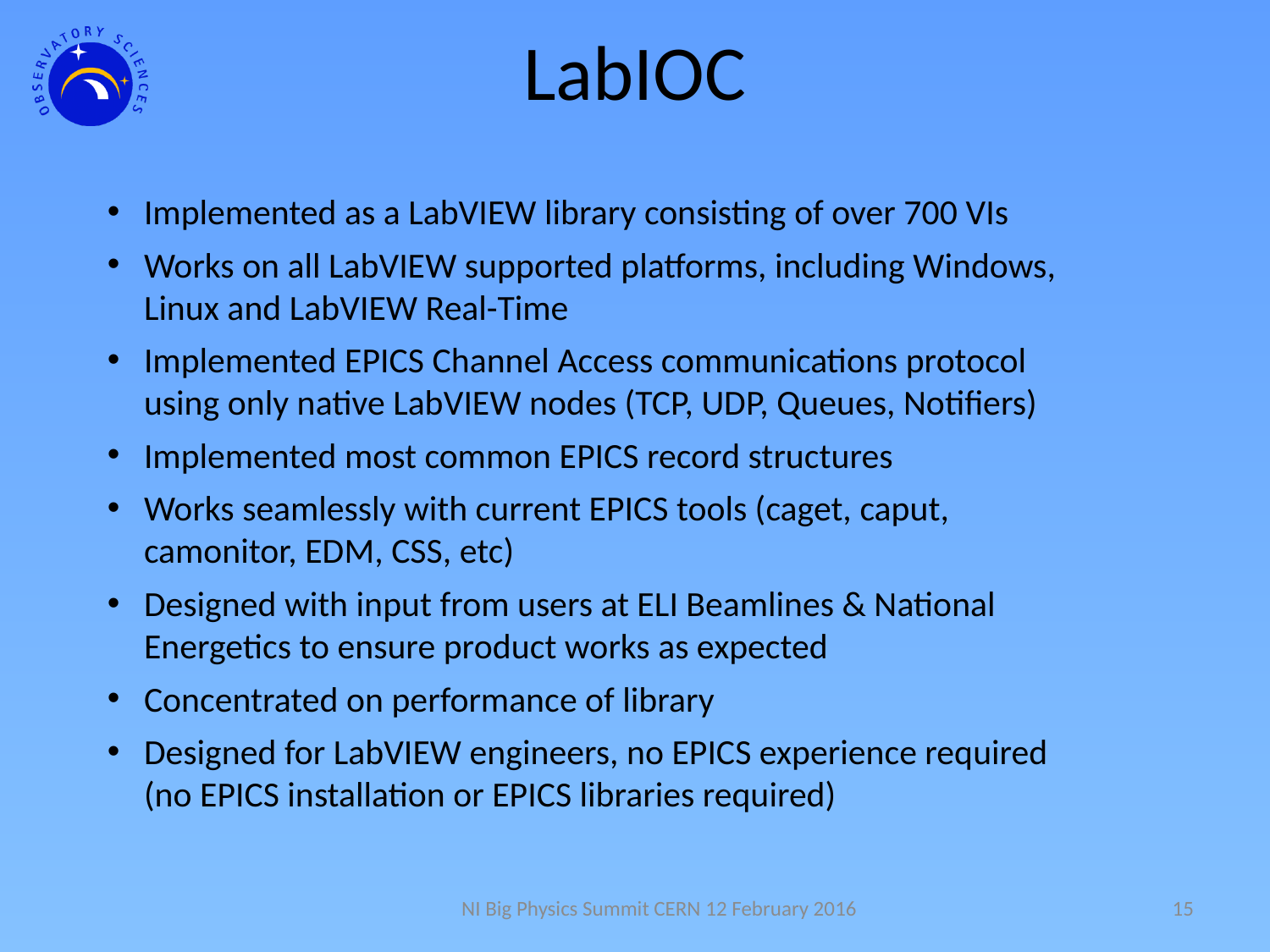

LabIOC
Implemented as a LabVIEW library consisting of over 700 VIs
Works on all LabVIEW supported platforms, including Windows, Linux and LabVIEW Real-Time
Implemented EPICS Channel Access communications protocol using only native LabVIEW nodes (TCP, UDP, Queues, Notifiers)
Implemented most common EPICS record structures
Works seamlessly with current EPICS tools (caget, caput, camonitor, EDM, CSS, etc)
Designed with input from users at ELI Beamlines & National Energetics to ensure product works as expected
Concentrated on performance of library
Designed for LabVIEW engineers, no EPICS experience required (no EPICS installation or EPICS libraries required)

NI Big Physics Summit CERN 12 February 2016
15